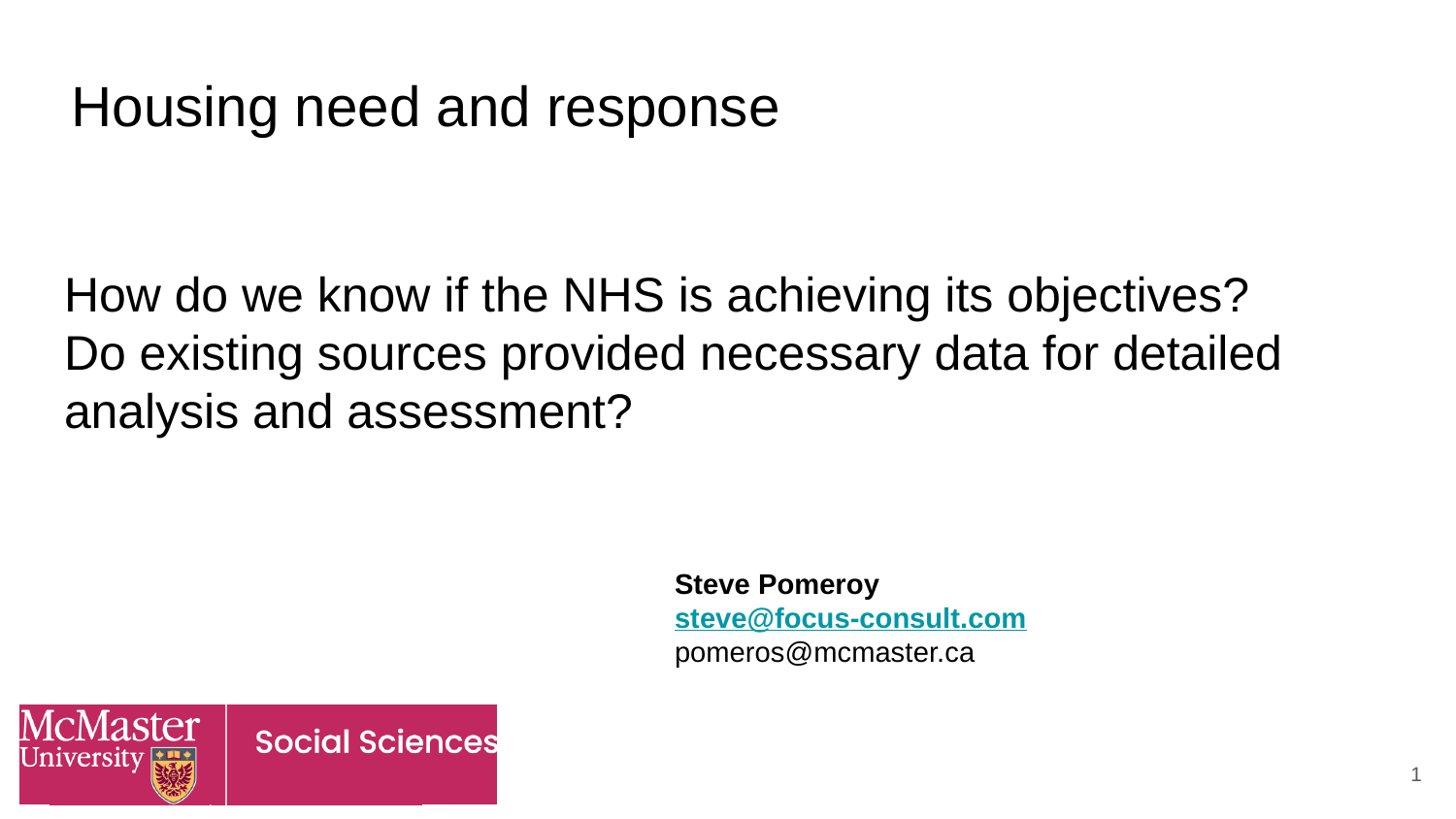

Housing need and response
# How do we know if the NHS is achieving its objectives? Do existing sources provided necessary data for detailed analysis and assessment?

Steve Pomeroy
steve@focus-consult.com
pomeros@mcmaster.ca

1